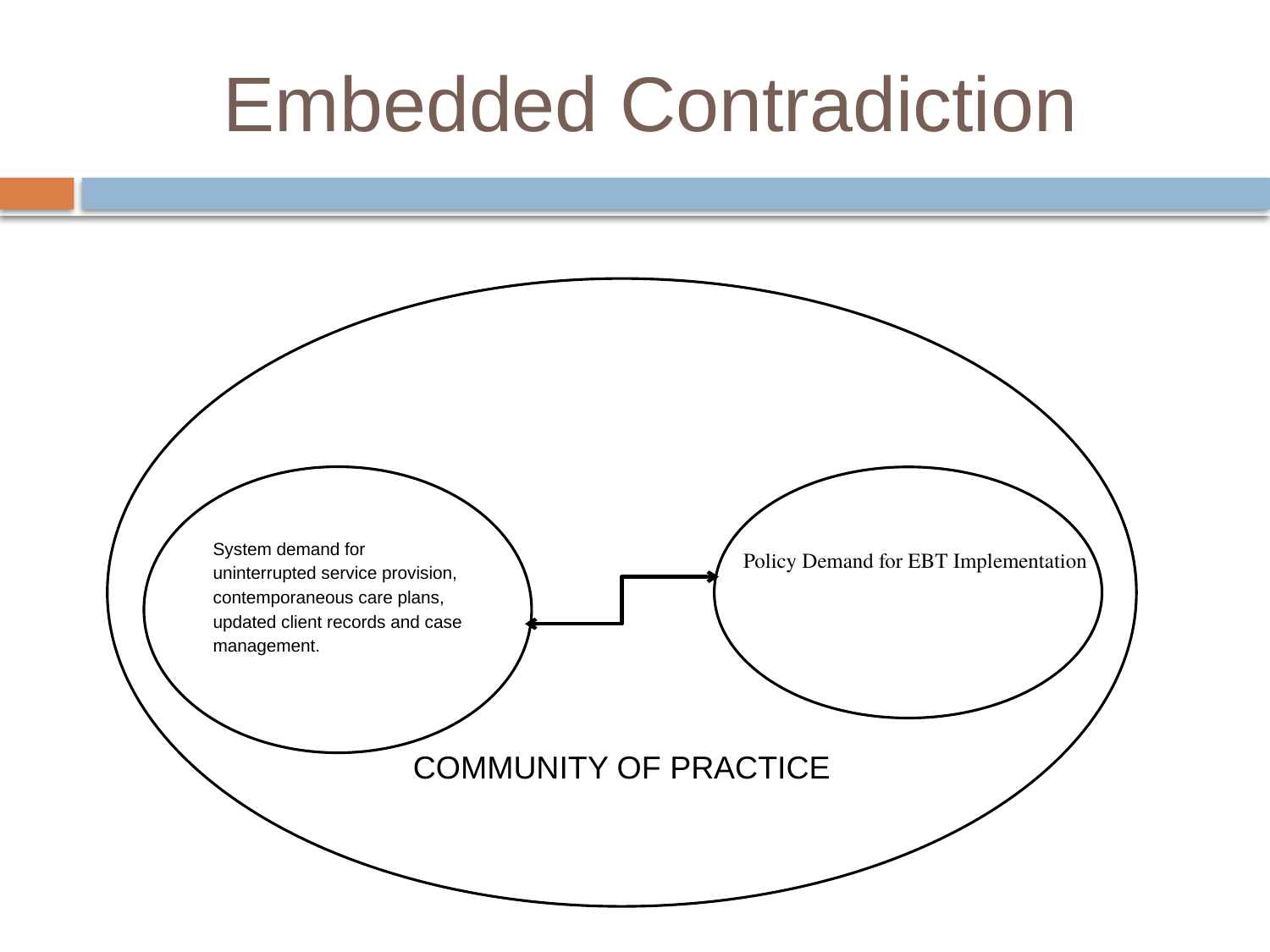

# Embedded Contradiction

System demand for uninterrupted service provision, contemporaneous care plans, updated client records and case management.

Policy Demand for EBT Implementation
COMMUNITY OF PRACTICE